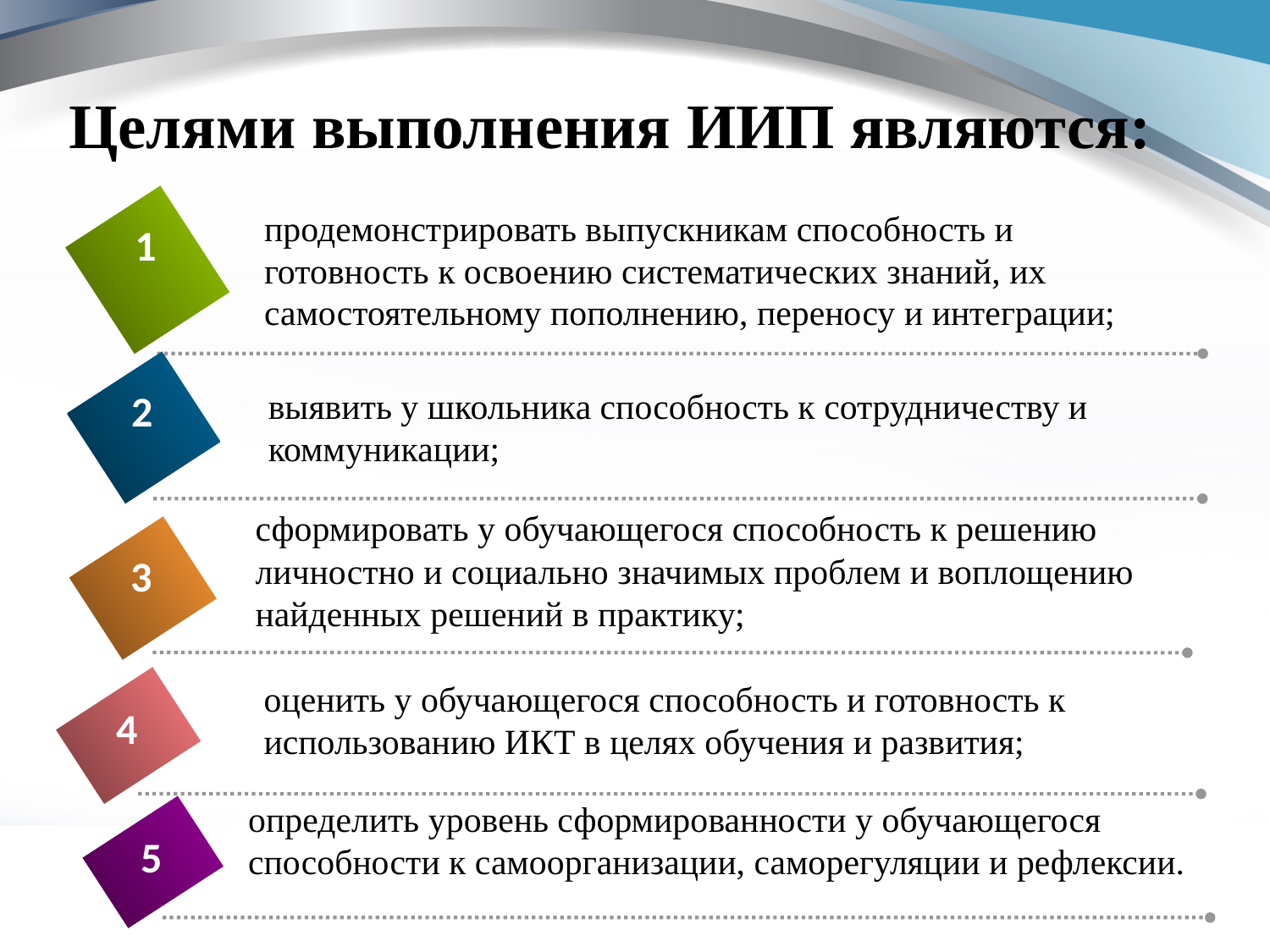

# Целями выполнения ИИП являются:
продемонстрировать выпускникам способность и готовность к освоению систематических знаний, их самостоятельному пополнению, переносу и интеграции;

1

выявить у школьника способность к сотрудничеству и коммуникации;
2

сформировать у обучающегося способность к решению личностно и социально значимых проблем и воплощению найденных решений в практику;

3

оценить у обучающегося способность и готовность к использованию ИКТ в целях обучения и развития;

4

определить уровень сформированности у обучающегося способности к самоорганизации, саморегуляции и рефлексии.

5